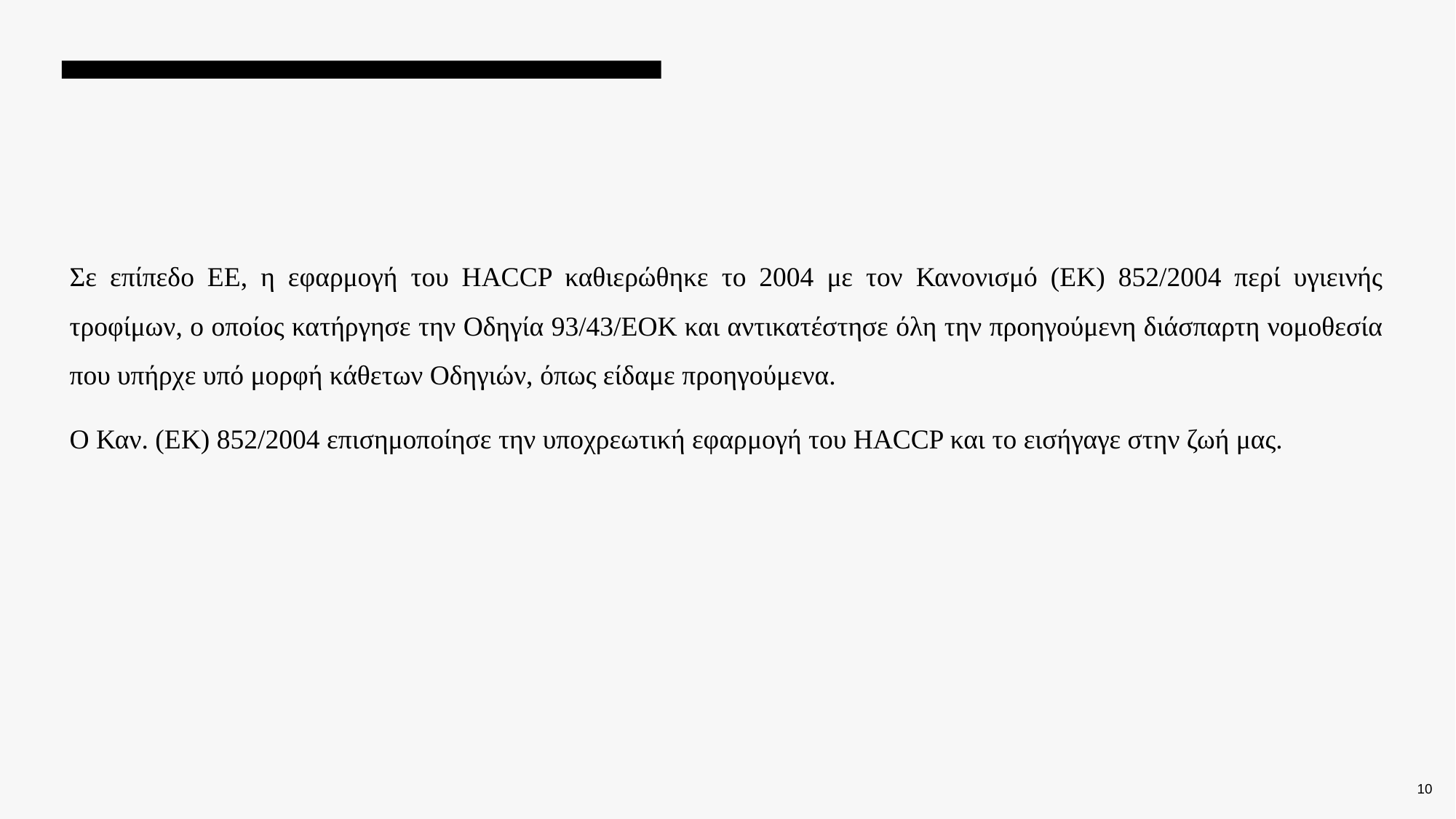

Σε επίπεδο ΕΕ, η εφαρμογή του HACCP καθιερώθηκε το 2004 με τον Κανονισμό (ΕΚ) 852/2004 περί υγιεινής τροφίμων, ο οποίος κατήργησε την Οδηγία 93/43/ΕΟΚ και αντικατέστησε όλη την προηγούμενη διάσπαρτη νομοθεσία που υπήρχε υπό μορφή κάθετων Οδηγιών, όπως είδαμε προηγούμενα.
Ο Καν. (ΕΚ) 852/2004 επισημοποίησε την υποχρεωτική εφαρμογή του HACCP και το εισήγαγε στην ζωή μας.
10